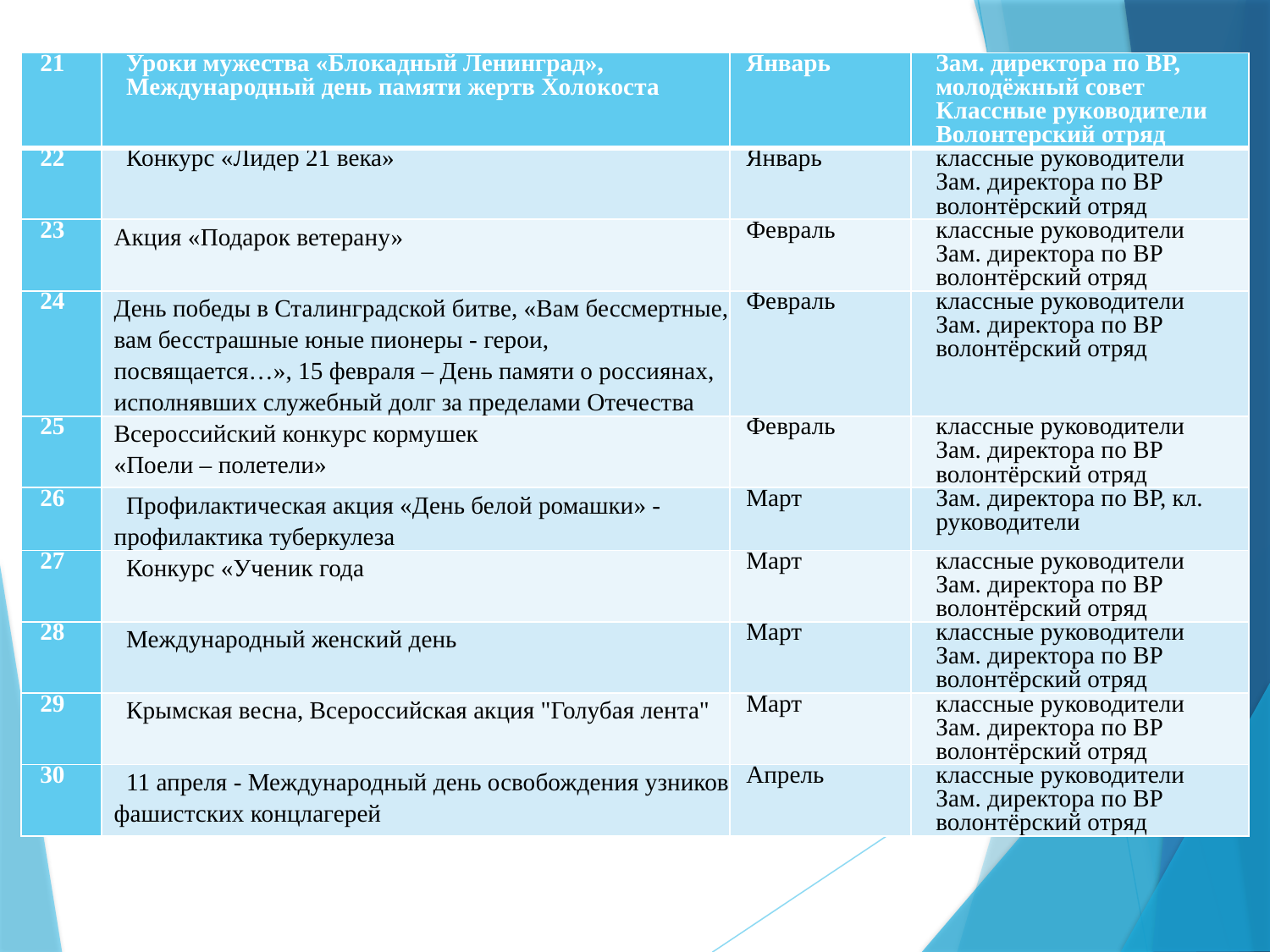

| 21 | Уроки мужества «Блокадный Ленинград», Международный день памяти жертв Холокоста | Январь | Зам. директора по ВР, молодёжный совет Классные руководители Волонтерский отряд |
| --- | --- | --- | --- |
| 22 | Конкурс «Лидер 21 века» | Январь | классные руководители  Зам. директора по ВР  волонтёрский отряд |
| 23 | Акция «Подарок ветерану» | Февраль | классные руководители  Зам. директора по ВР  волонтёрский отряд |
| 24 | День победы в Сталинградской битве, «Вам бессмертные, вам бесстрашные юные пионеры - герои, посвящается…», 15 февраля – День памяти о россиянах, исполнявших служебный долг за пределами Отечества | Февраль | классные руководители  Зам. директора по ВР  волонтёрский отряд |
| 25 | Всероссийский конкурс кормушек «Поели – полетели» | Февраль | классные руководители  Зам. директора по ВР  волонтёрский отряд |
| 26 | Профилактическая акция «День белой ромашки» - профилактика туберкулеза | Март | Зам. директора по ВР, кл. руководители |
| 27 | Конкурс «Ученик года | Март | классные руководители  Зам. директора по ВР  волонтёрский отряд |
| 28 | Международный женский день | Март | классные руководители  Зам. директора по ВР  волонтёрский отряд |
| 29 | Крымская весна, Всероссийская акция "Голубая лента" | Март | классные руководители  Зам. директора по ВР  волонтёрский отряд |
| 30 | 11 апреля - Международный день освобождения узников фашистских концлагерей | Апрель | классные руководители  Зам. директора по ВР  волонтёрский отряд |